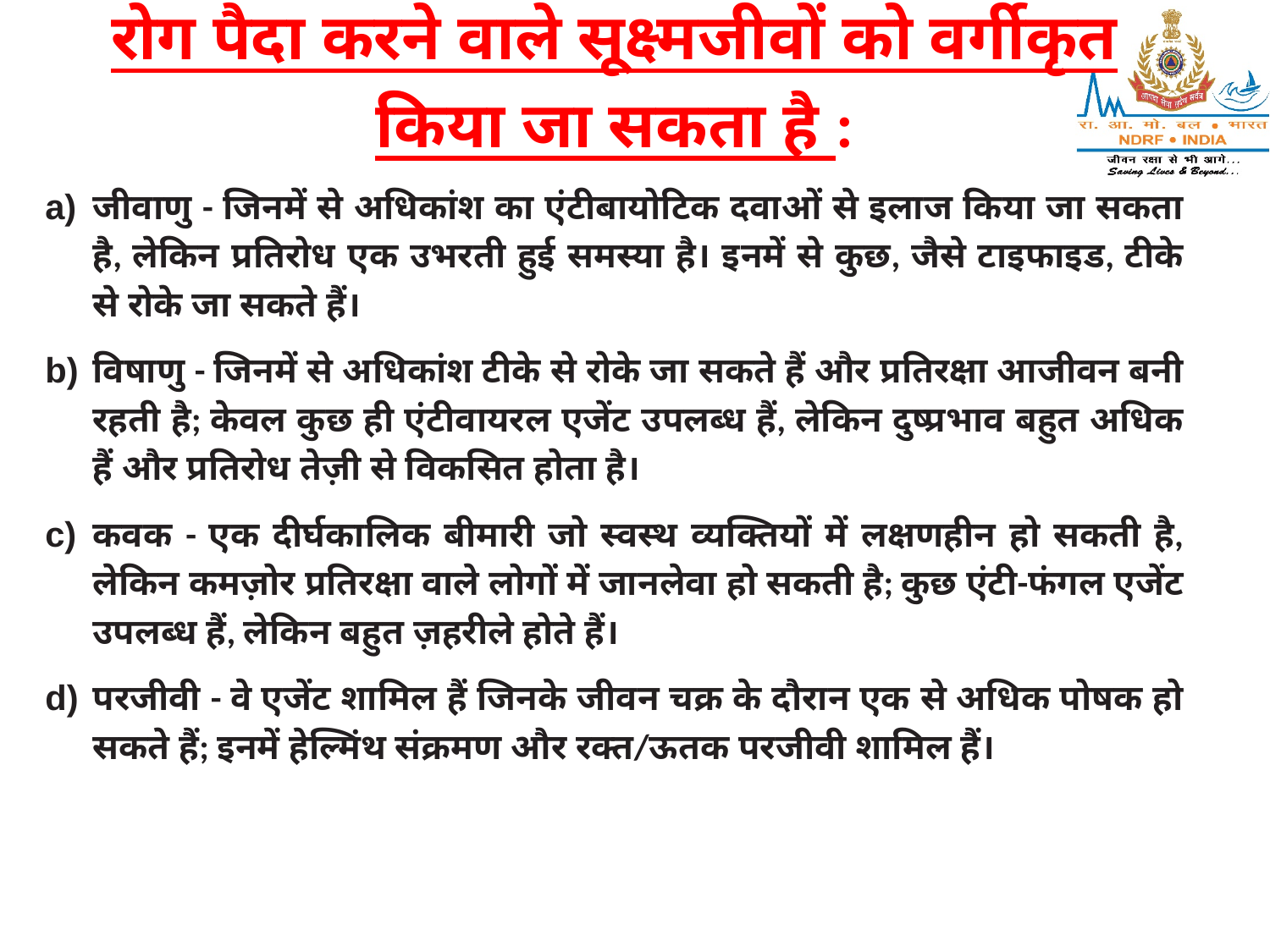

रोग पैदा करने वाले सूक्ष्मजीवों को वर्गीकृत किया जा सकता है :
जीवाणु - जिनमें से अधिकांश का एंटीबायोटिक दवाओं से इलाज किया जा सकता है, लेकिन प्रतिरोध एक उभरती हुई समस्या है। इनमें से कुछ, जैसे टाइफाइड, टीके से रोके जा सकते हैं।
विषाणु - जिनमें से अधिकांश टीके से रोके जा सकते हैं और प्रतिरक्षा आजीवन बनी रहती है; केवल कुछ ही एंटीवायरल एजेंट उपलब्ध हैं, लेकिन दुष्प्रभाव बहुत अधिक हैं और प्रतिरोध तेज़ी से विकसित होता है।
कवक - एक दीर्घकालिक बीमारी जो स्वस्थ व्यक्तियों में लक्षणहीन हो सकती है, लेकिन कमज़ोर प्रतिरक्षा वाले लोगों में जानलेवा हो सकती है; कुछ एंटी-फंगल एजेंट उपलब्ध हैं, लेकिन बहुत ज़हरीले होते हैं।
परजीवी - वे एजेंट शामिल हैं जिनके जीवन चक्र के दौरान एक से अधिक पोषक हो सकते हैं; इनमें हेल्मिंथ संक्रमण और रक्त/ऊतक परजीवी शामिल हैं।